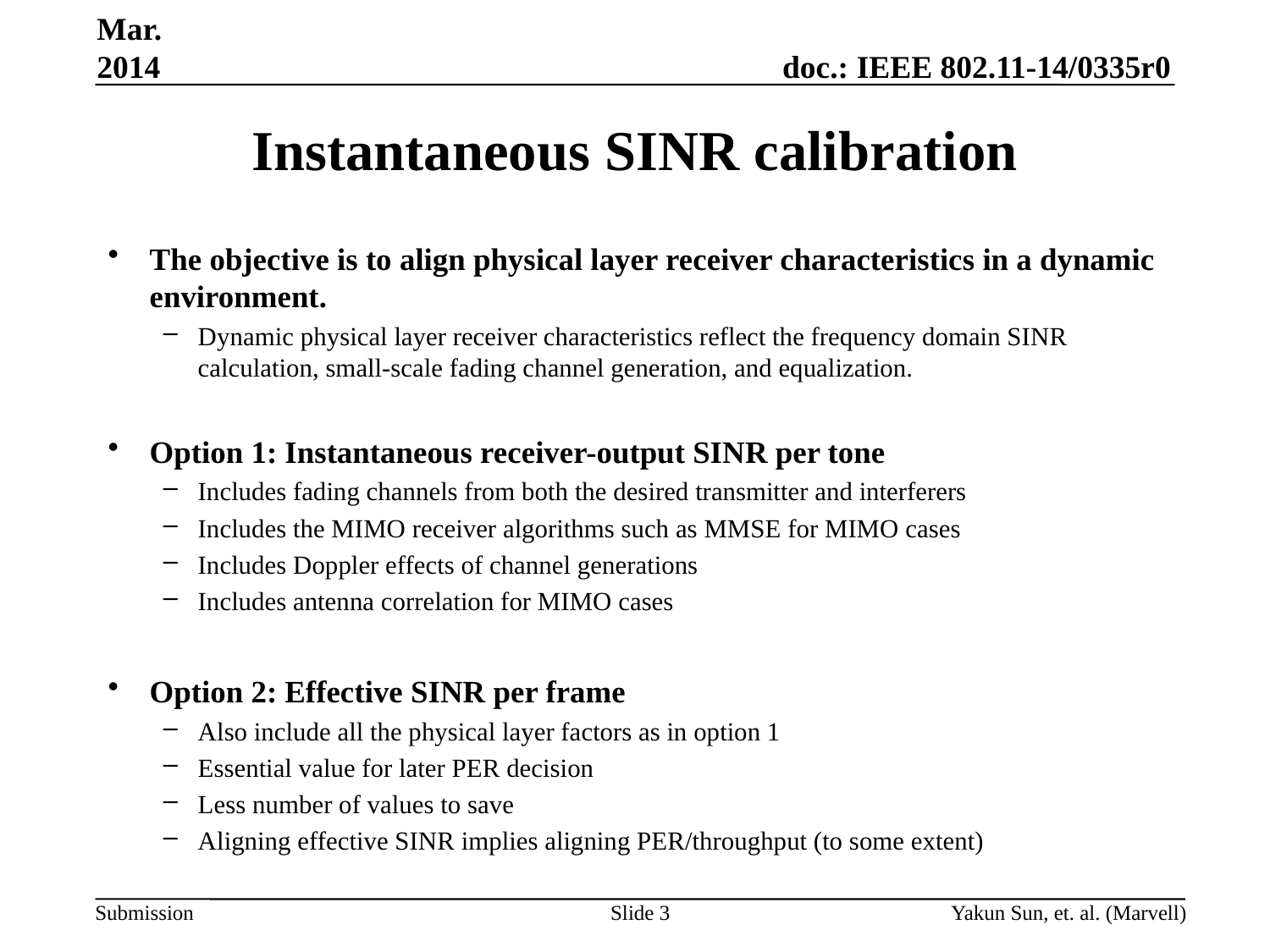

Mar. 2014
# Instantaneous SINR calibration
The objective is to align physical layer receiver characteristics in a dynamic environment.
Dynamic physical layer receiver characteristics reflect the frequency domain SINR calculation, small-scale fading channel generation, and equalization.

Option 1: Instantaneous receiver-output SINR per tone
Includes fading channels from both the desired transmitter and interferers
Includes the MIMO receiver algorithms such as MMSE for MIMO cases
Includes Doppler effects of channel generations
Includes antenna correlation for MIMO cases

Option 2: Effective SINR per frame
Also include all the physical layer factors as in option 1
Essential value for later PER decision
Less number of values to save
Aligning effective SINR implies aligning PER/throughput (to some extent)

Slide 3
Yakun Sun, et. al. (Marvell)